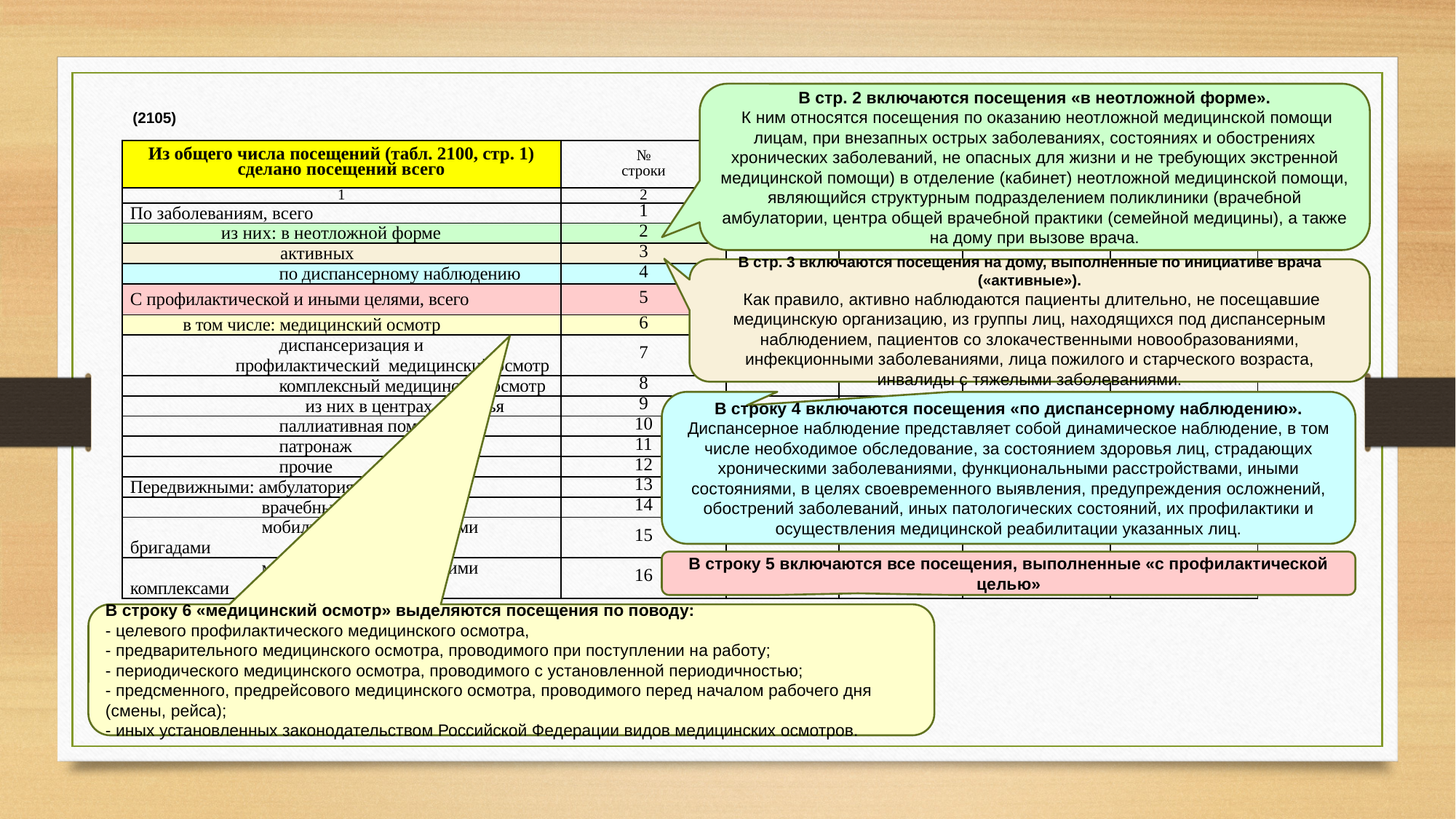

В стр. 2 включаются посещения «в неотложной форме».
 К ним относятся посещения по оказанию неотложной медицинской помощи лицам, при внезапных острых заболеваниях, состояниях и обострениях хронических заболеваний, не опасных для жизни и не требующих экстренной медицинской помощи) в отделение (кабинет) неотложной медицинской помощи, являющийся структурным подразделением поликлиники (врачебной амбулатории, центра общей врачебной практики (семейной медицины), а также на дому при вызове врача.
(2105)                                                                                                                                                                                                               Код по ОКЕИ: единица – 642
| Из общего числа посещений (табл. 2100, стр. 1) сделано посещений всего | № строки | Всего | из них |  |  |
| --- | --- | --- | --- | --- | --- |
|  |  |  | сельскими жителями | детьми 0–17 лет | из них:сельскими жителями (из гр. 5) |
| 1 | 2 | 3 | 4 | 5 | 6 |
| По заболеваниям, всего | 1 |  |  |  |  |
| из них: в неотложной форме | 2 |  |  |  |  |
| активных | 3 |  |  |  |  |
| по диспансерному наблюдению | 4 |  |  |  |  |
| С профилактической и иными целями, всего | 5 |  |  |  |  |
| в том числе: медицинский осмотр | 6 |  |  |  |  |
| диспансеризация и профилактический медицинский осмотр | 7 |  |  |  |  |
| комплексный медицинский осмотр | 8 |  |  |  |  |
| из них в центрах здоровья | 9 |  |  |  |  |
| паллиативная помощь | 10 |  |  |  |  |
| патронаж | 11 |  |  |  |  |
| прочие | 12 |  |  |  |  |
| Передвижными: амбулаториями | 13 |  |  |  |  |
| врачебными бригадами | 14 |  |  |  |  |
| мобильными медицинскими бригадами | 15 |  |  |  |  |
| мобильными медицинскими комплексами | 16 |  |  |  |  |
В стр. 3 включаются посещения на дому, выполненные по инициативе врача («активные»).
 Как правило, активно наблюдаются пациенты длительно, не посещавшие медицинскую организацию, из группы лиц, находящихся под диспансерным наблюдением, пациентов со злокачественными новообразованиями, инфекционными заболеваниями, лица пожилого и старческого возраста, инвалиды с тяжелыми заболеваниями.
В строку 4 включаются посещения «по диспансерному наблюдению».
Диспансерное наблюдение представляет собой динамическое наблюдение, в том числе необходимое обследование, за состоянием здоровья лиц, страдающих хроническими заболеваниями, функциональными расстройствами, иными состояниями, в целях своевременного выявления, предупреждения осложнений, обострений заболеваний, иных патологических состояний, их профилактики и осуществления медицинской реабилитации указанных лиц.
В строку 5 включаются все посещения, выполненные «с профилактической целью»
В строку 6 «медицинский осмотр» выделяются посещения по поводу:
- целевого профилактического медицинского осмотра,
- предварительного медицинского осмотра, проводимого при поступлении на работу;
- периодического медицинского осмотра, проводимого с установленной периодичностью;
- предсменного, предрейсового медицинского осмотра, проводимого перед началом рабочего дня (смены, рейса);
- иных установленных законодательством Российской Федерации видов медицинских осмотров.